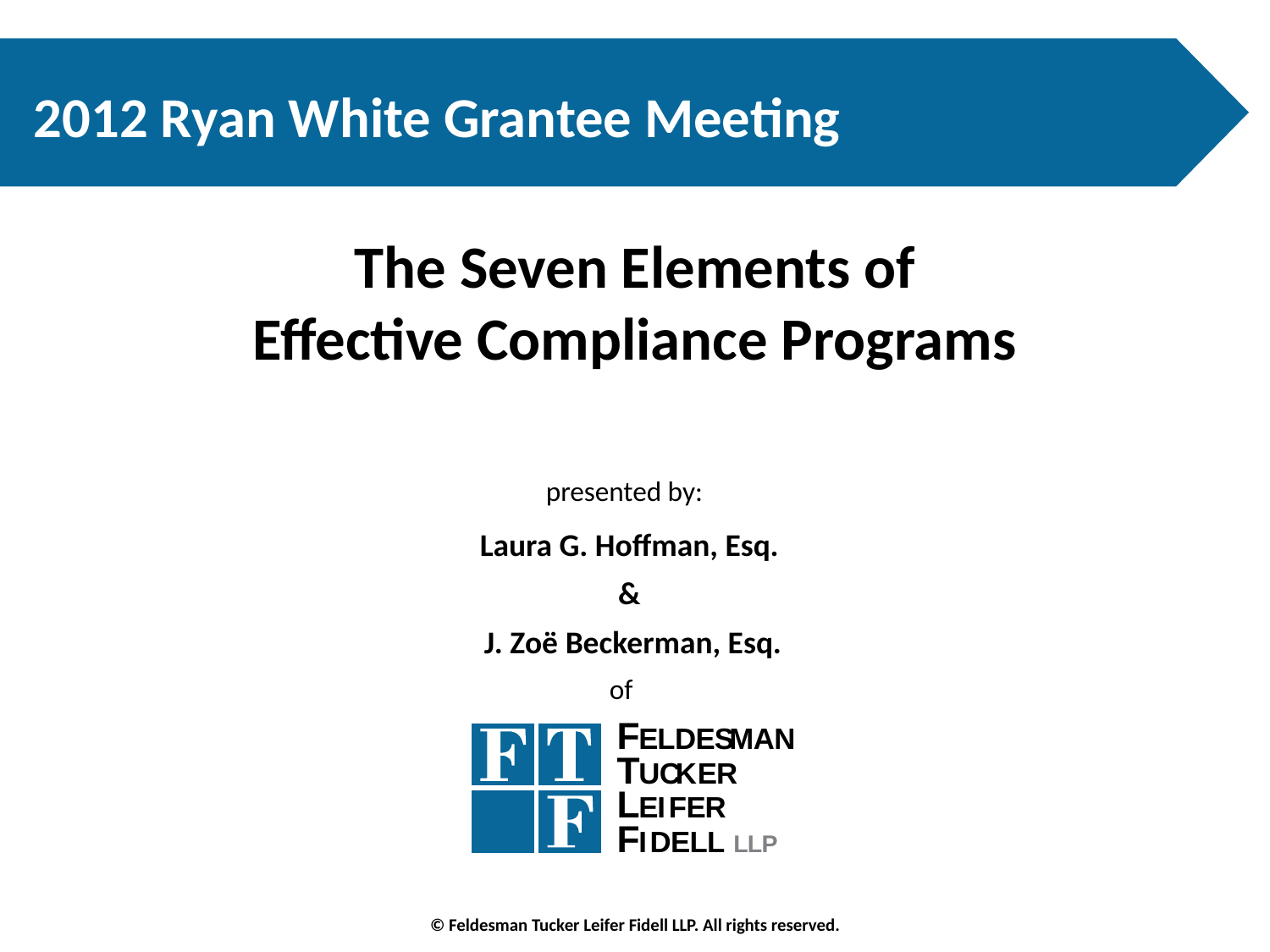

# 2012 Ryan White Grantee Meeting
The Seven Elements of Effective Compliance Programs
Laura G. Hoffman, Esq.
&
J. Zoë Beckerman, Esq.